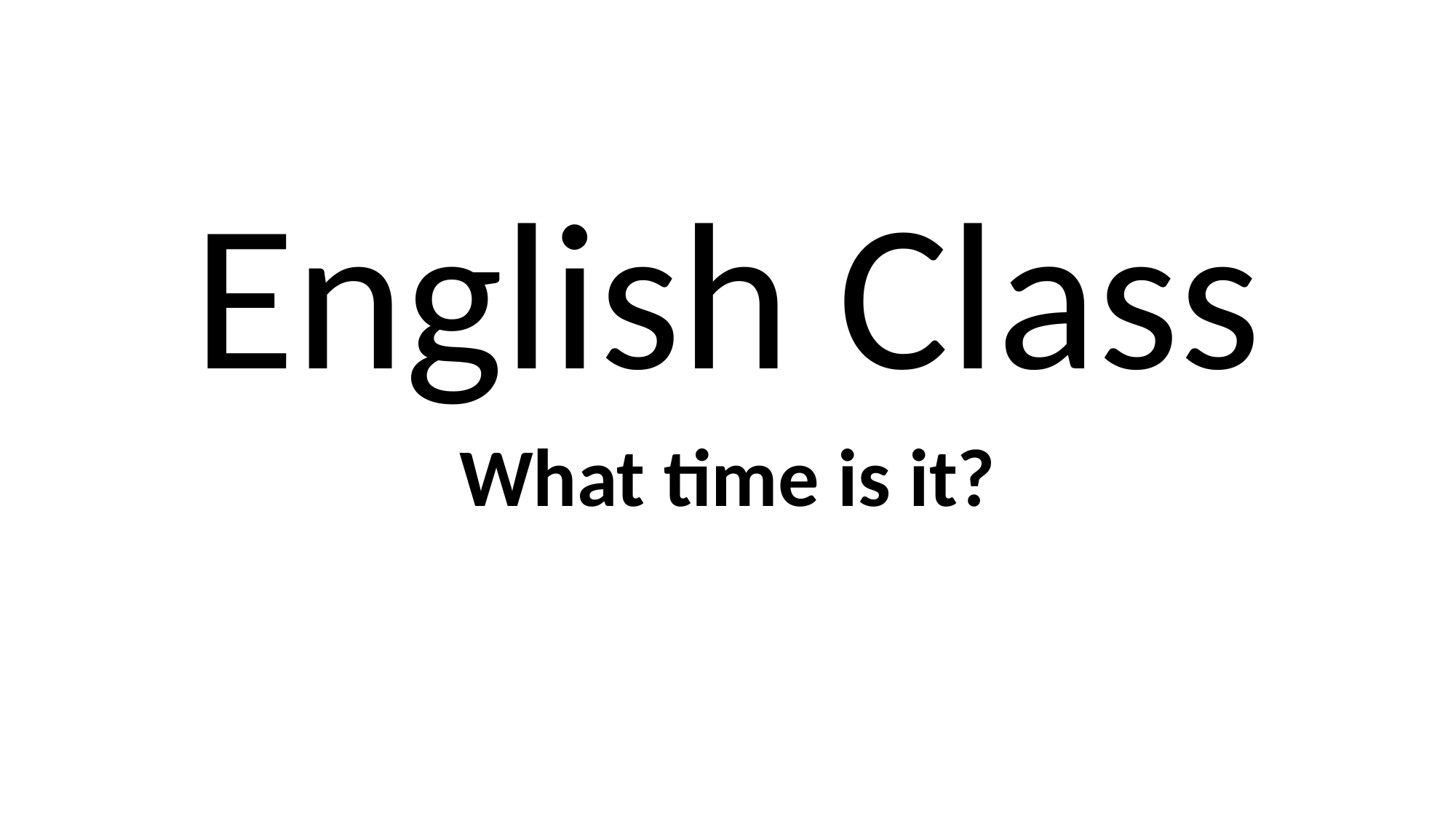

# English Class
What time is it?